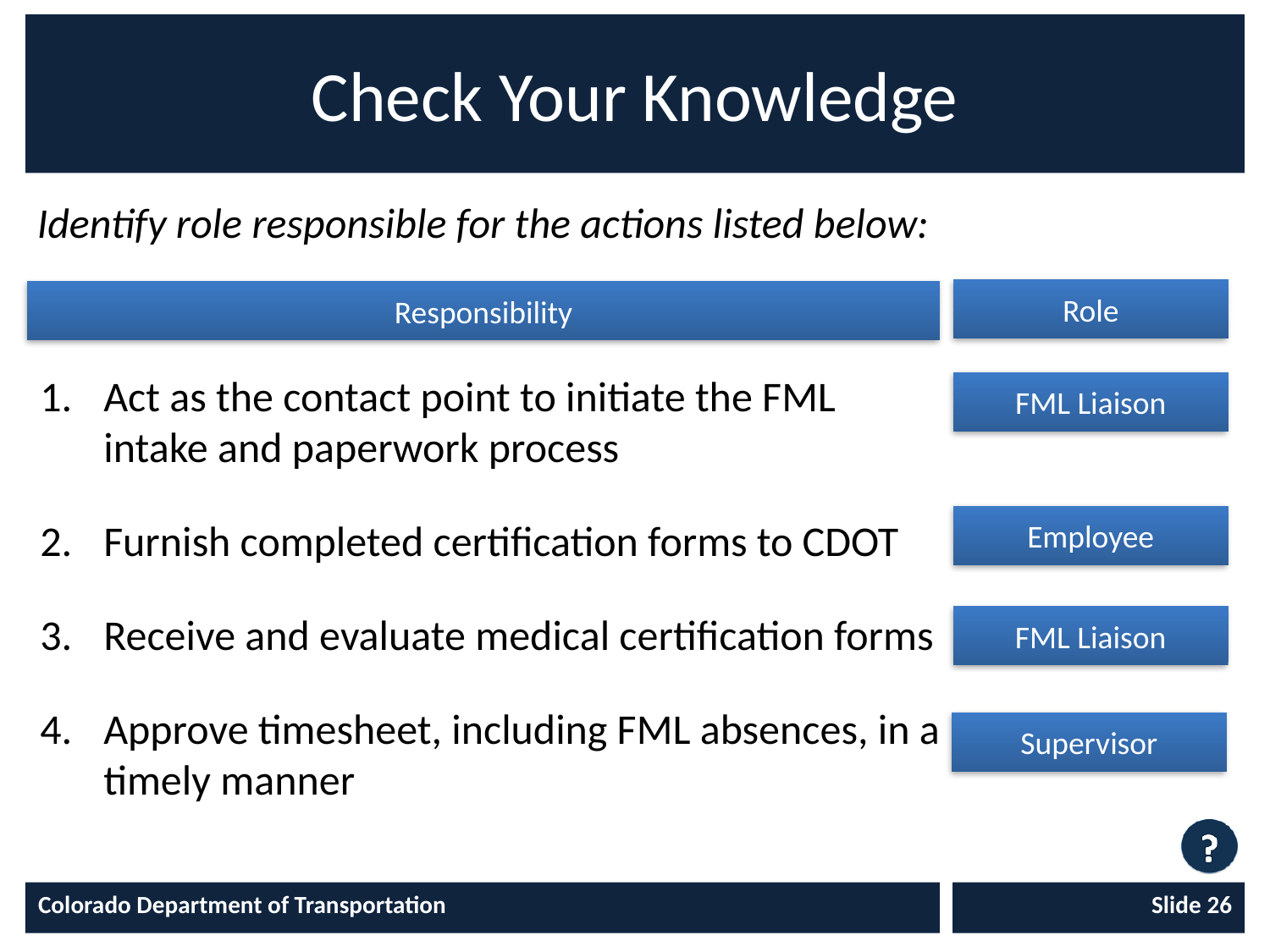

# Check Your Knowledge
Identify role responsible for the actions listed below:
Role
Responsibility
Act as the contact point to initiate the FML intake and paperwork process

Furnish completed certification forms to CDOT

Receive and evaluate medical certification forms

Approve timesheet, including FML absences, in a timely manner
FML Liaison
Employee
FML Liaison
Supervisor
Colorado Department of Transportation
Slide 26